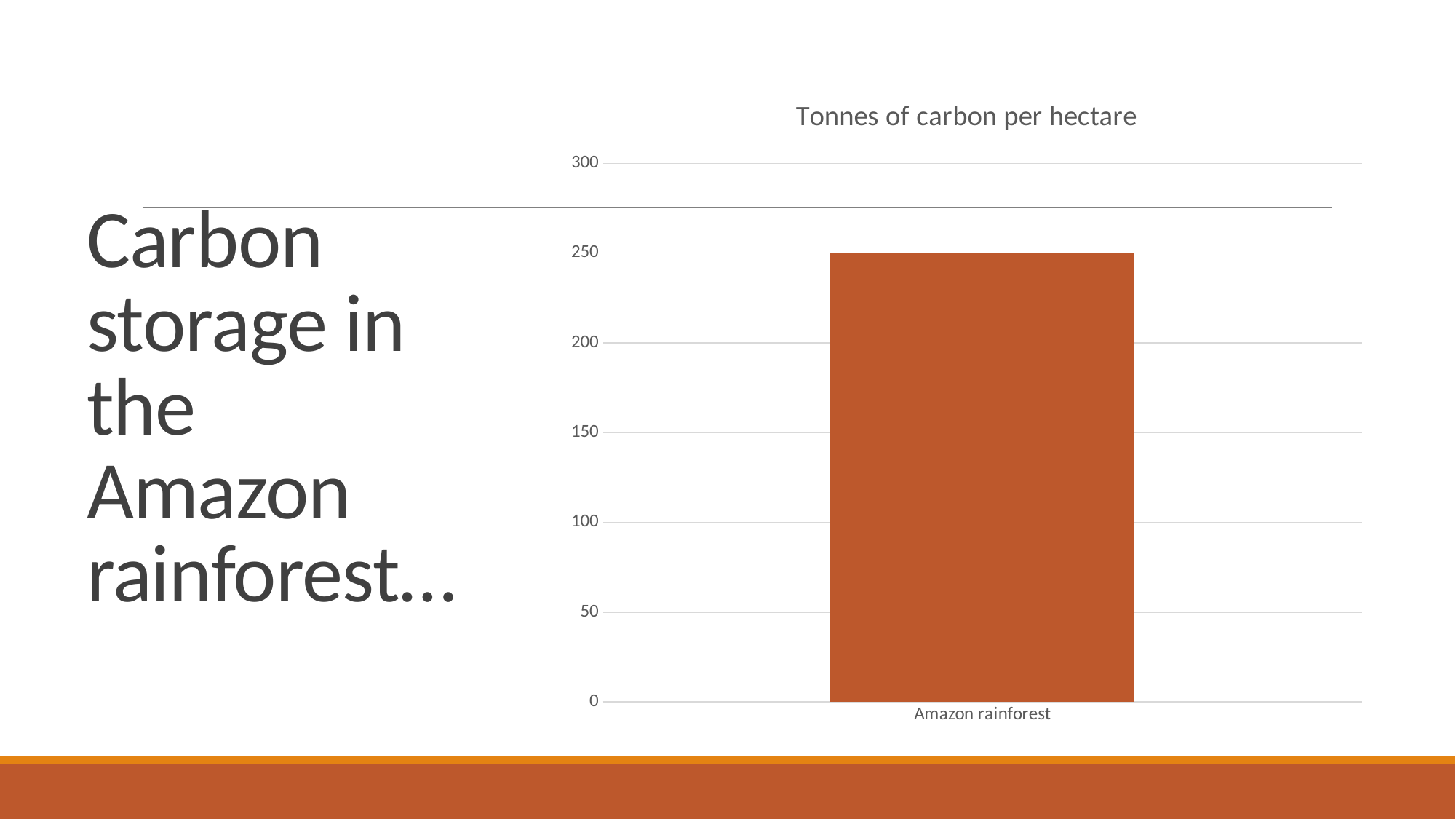

### Chart: Tonnes of carbon per hectare

| Category | Underground | Above ground |
|---|---|---|
| Amazon rainforest | 100.0 | 150.0 |
# Carbon  storage in the Amazon rainforest…